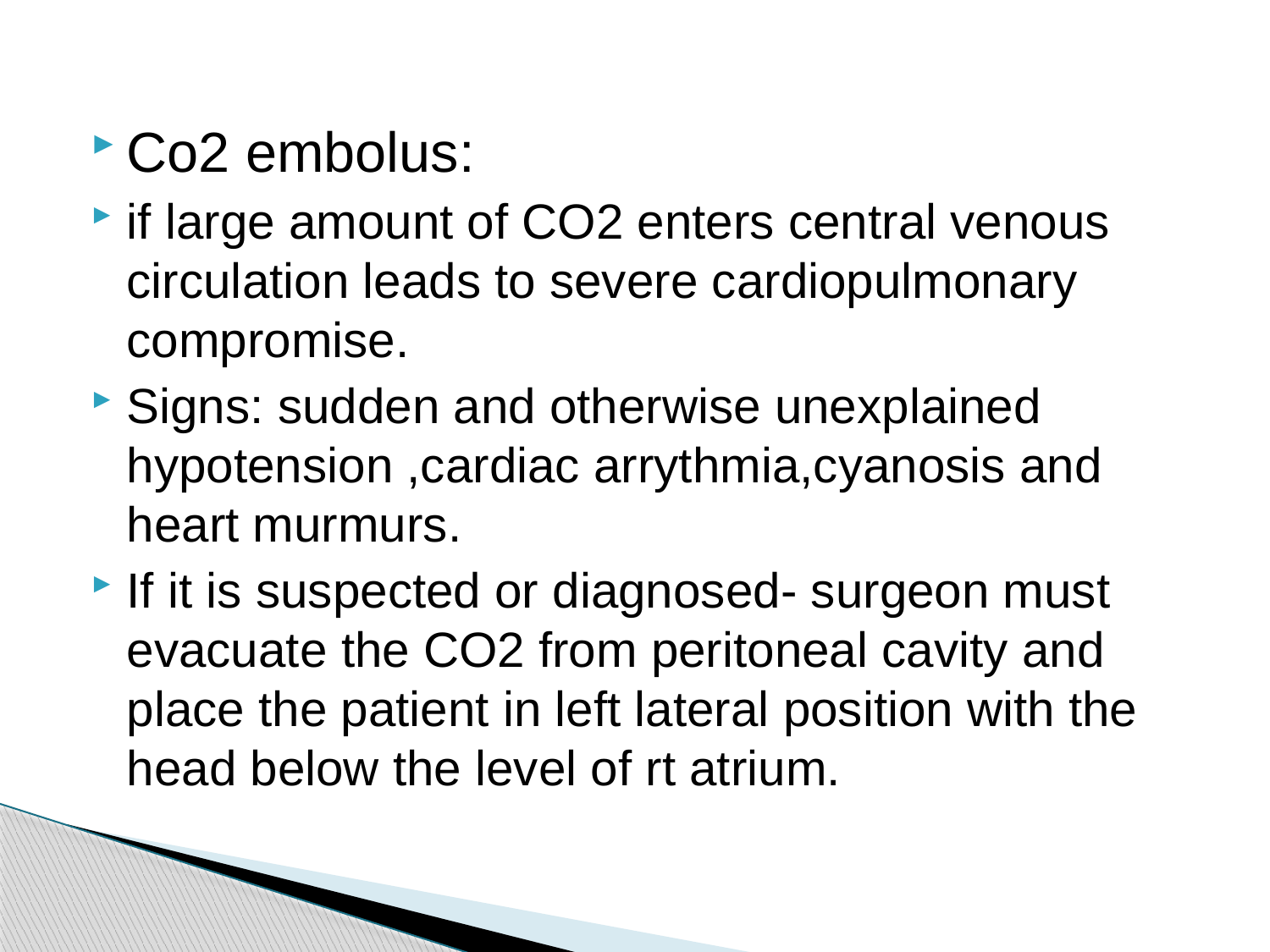

#
Co2 embolus:
if large amount of CO2 enters central venous circulation leads to severe cardiopulmonary compromise.
Signs: sudden and otherwise unexplained hypotension ,cardiac arrythmia,cyanosis and heart murmurs.
If it is suspected or diagnosed- surgeon must evacuate the CO2 from peritoneal cavity and place the patient in left lateral position with the head below the level of rt atrium.